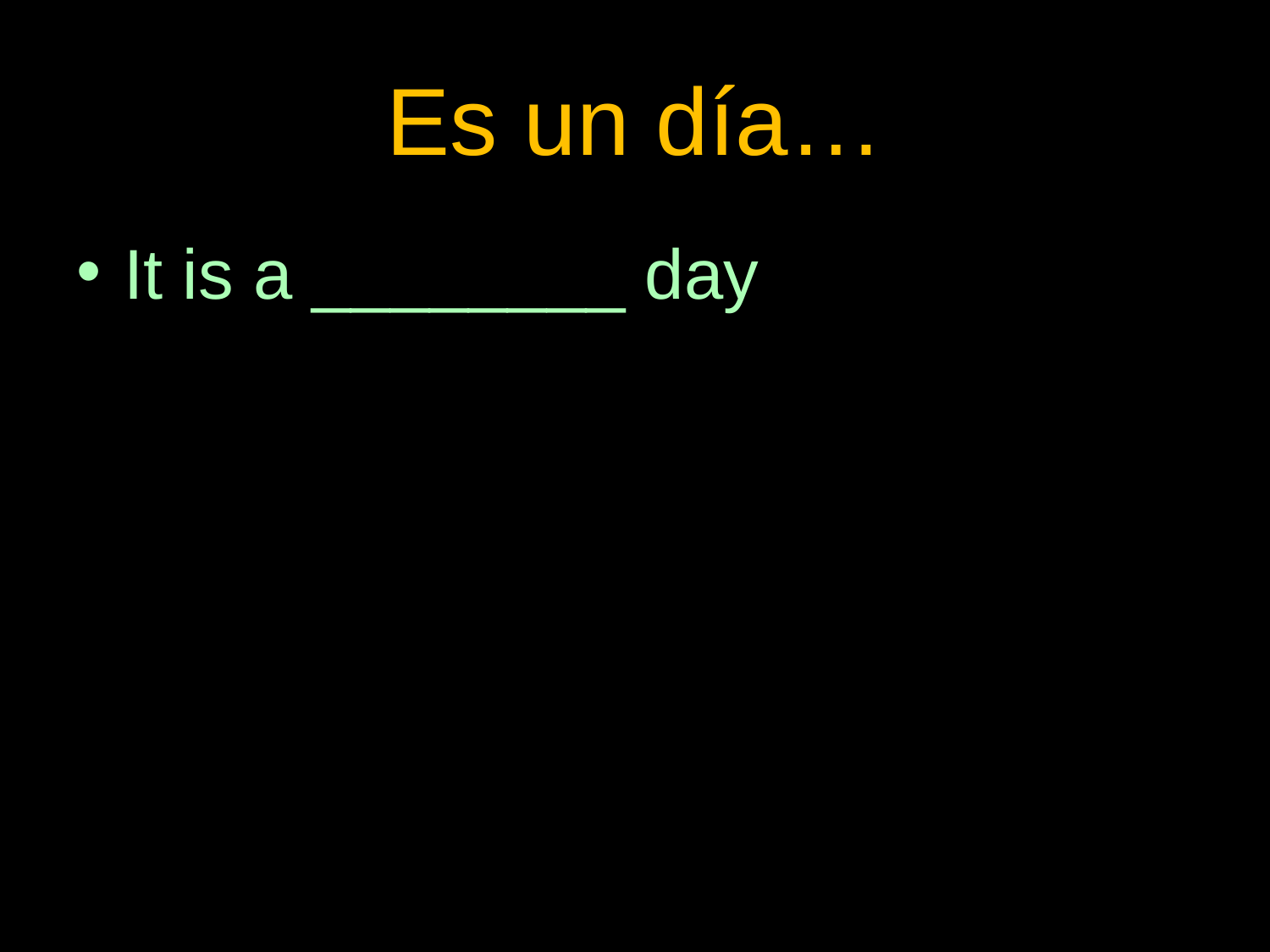

# Es un día…
It is a ________ day